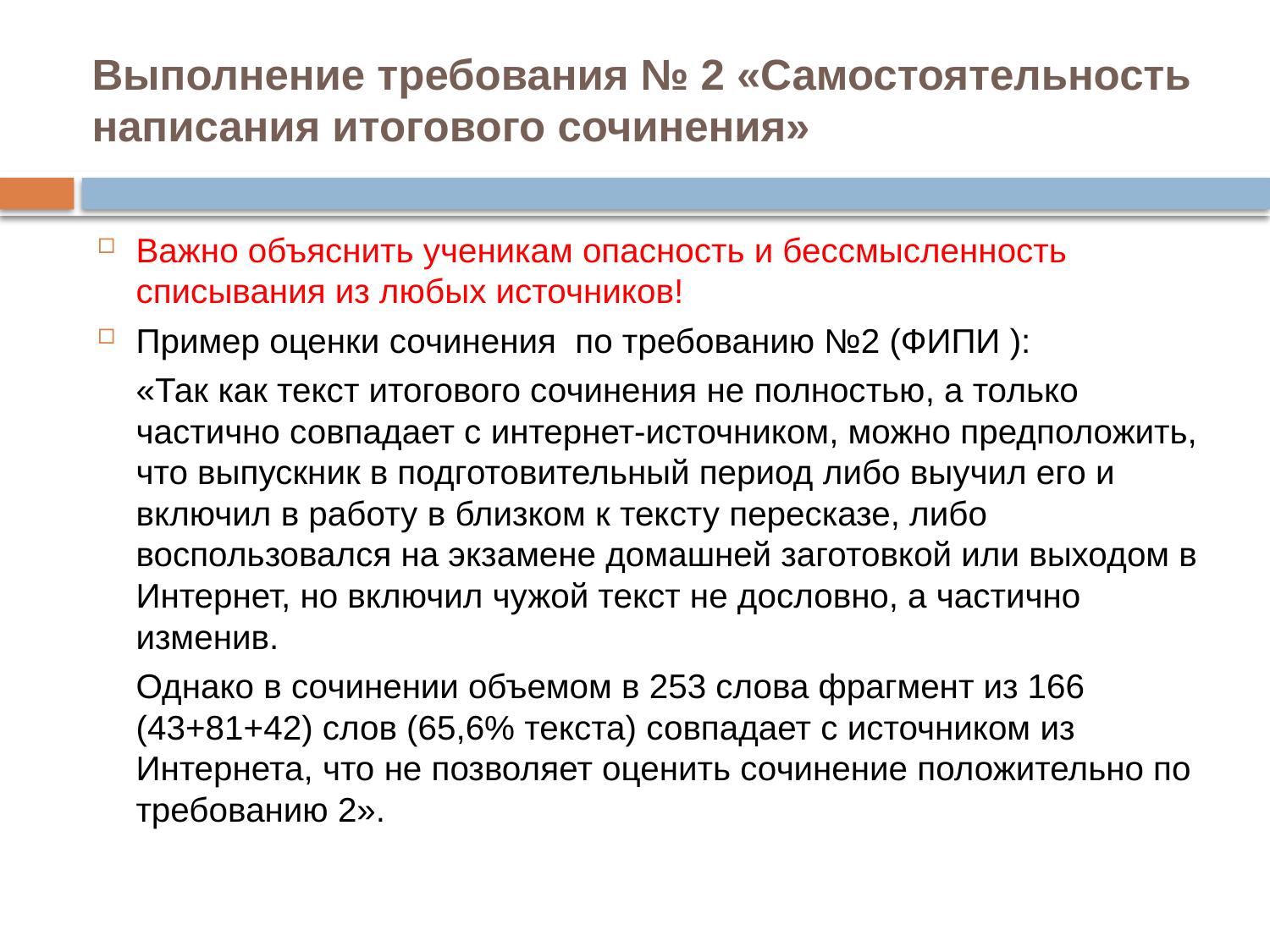

# Выполнение требования № 2 «Самостоятельность написания итогового сочинения»
Важно объяснить ученикам опасность и бессмысленность списывания из любых источников!
Пример оценки сочинения  по требованию №2 (ФИПИ ):
	«Так как текст итогового сочинения не полностью, а только частично совпадает с интернет-источником, можно предположить, что выпускник в подготовительный период либо выучил его и включил в работу в близком к тексту пересказе, либо воспользовался на экзамене домашней заготовкой или выходом в Интернет, но включил чужой текст не дословно, а частично изменив.
	Однако в сочинении объемом в 253 слова фрагмент из 166 (43+81+42) слов (65,6% текста) совпадает с источником из Интернета, что не позволяет оценить сочинение положительно по требованию 2».